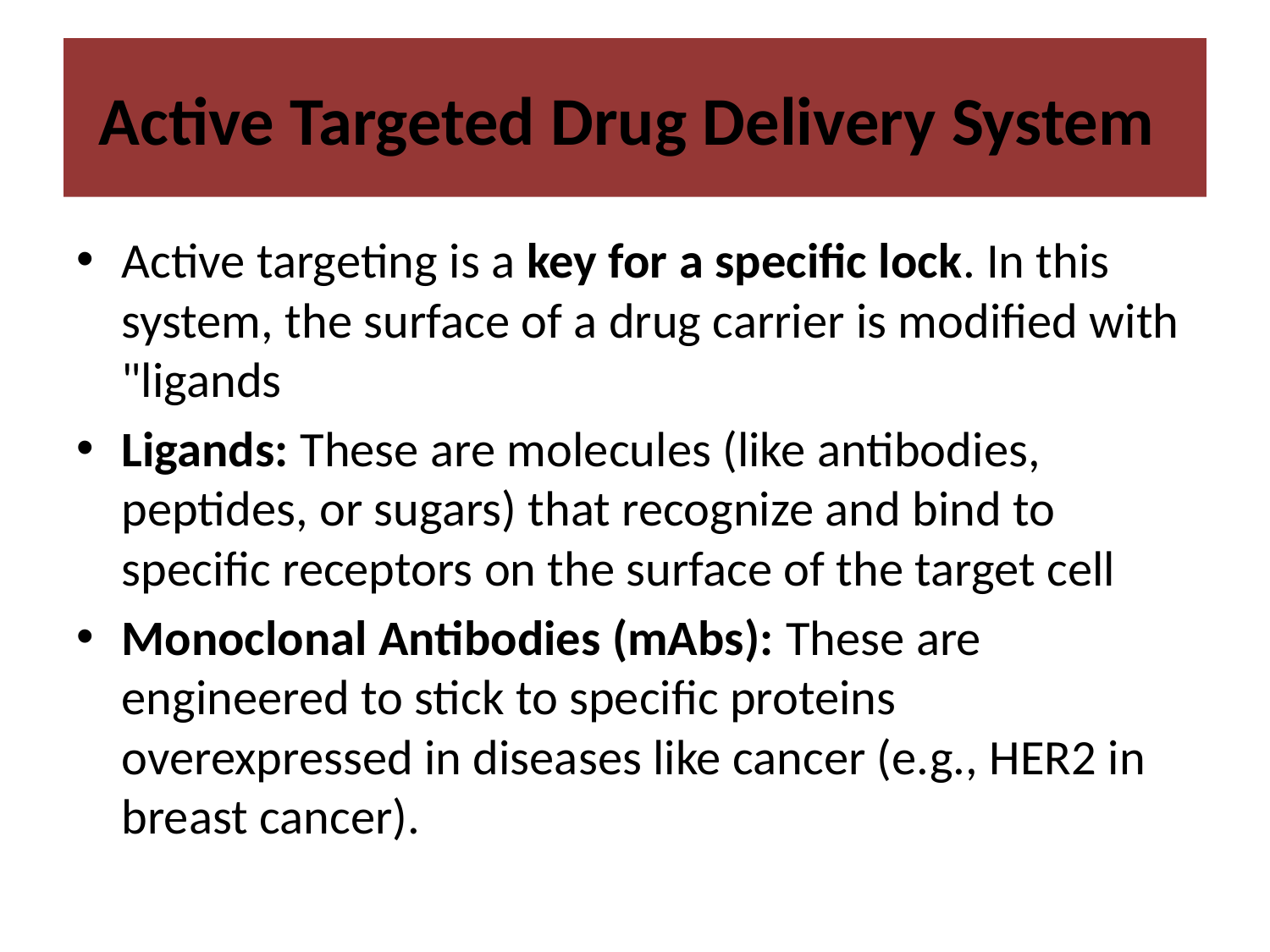

# Active Targeted Drug Delivery System
Active targeting is a key for a specific lock. In this system, the surface of a drug carrier is modified with "ligands
Ligands: These are molecules (like antibodies, peptides, or sugars) that recognize and bind to specific receptors on the surface of the target cell
Monoclonal Antibodies (mAbs): These are engineered to stick to specific proteins overexpressed in diseases like cancer (e.g., HER2 in breast cancer).